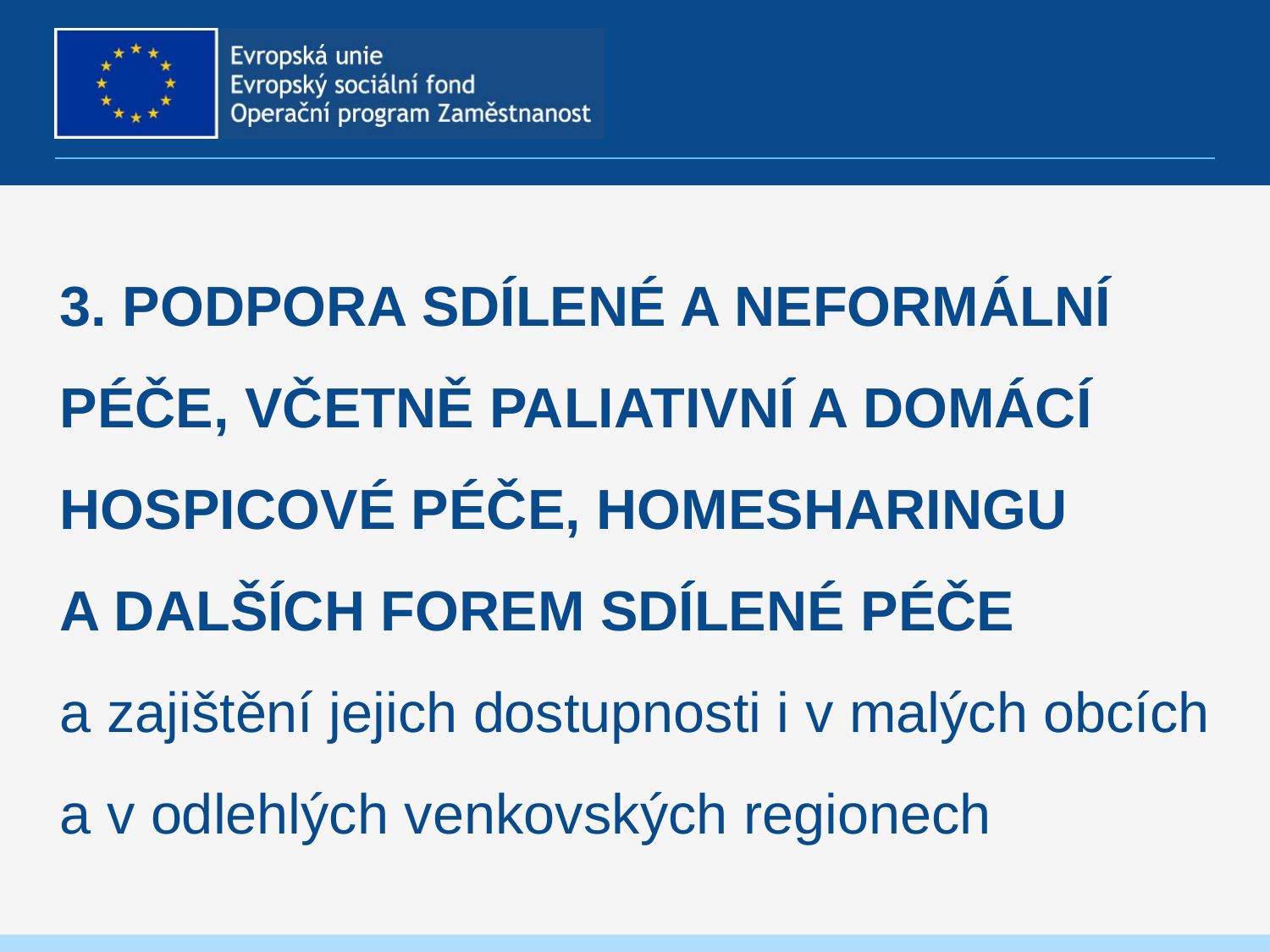

# 3. PODPORA SDÍLENÉ A NEFORMÁLNÍ PÉČE, VČETNĚ PALIATIVNÍ A DOMÁCÍ HOSPICOVÉ PÉČE, HOMESHARINGU A DALŠÍCH FOREM SDÍLENÉ PÉČE a zajištění jejich dostupnosti i v malých obcích a v odlehlých venkovských regionech